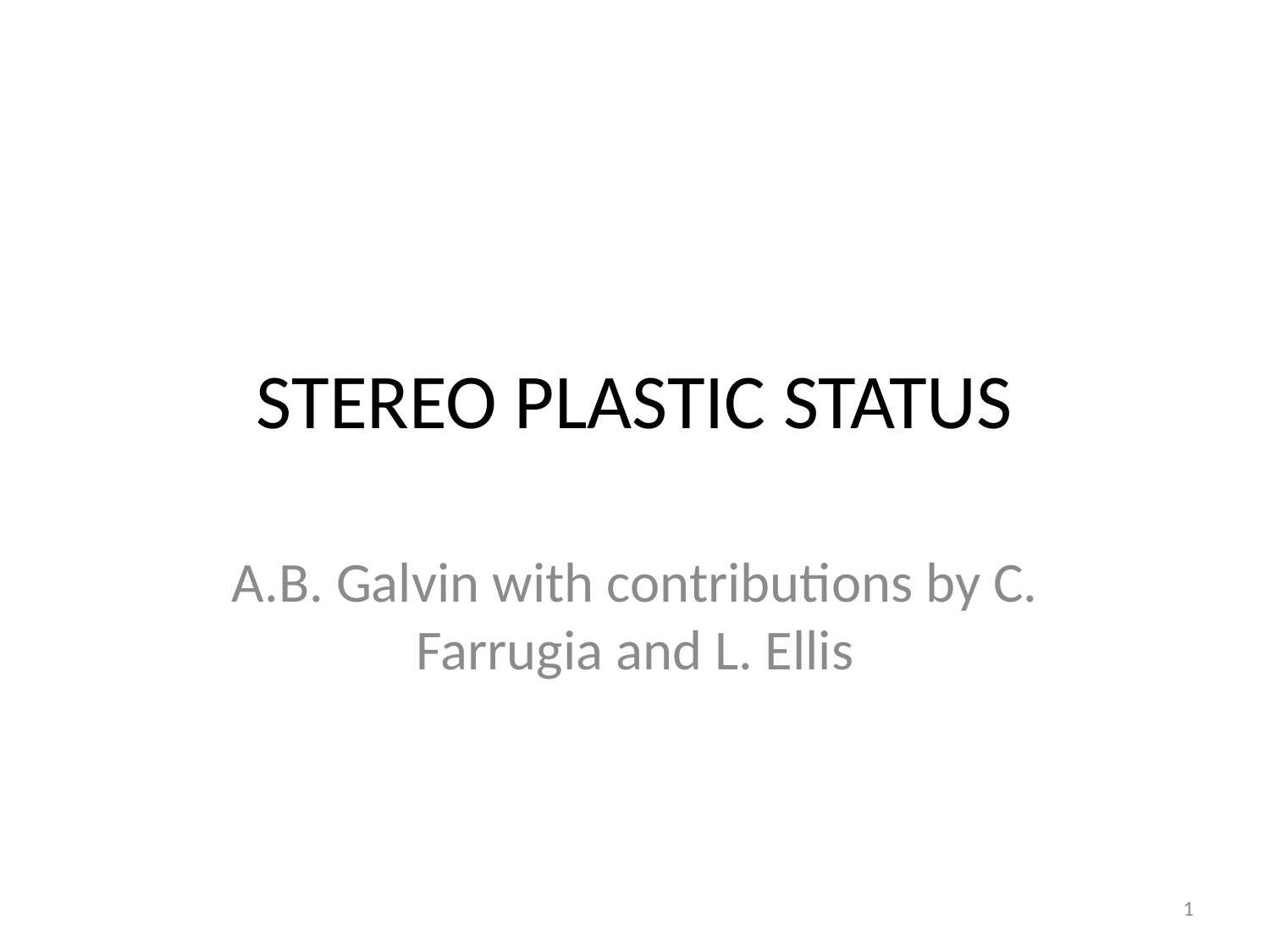

# STEREO PLASTIC STATUS
A.B. Galvin with contributions by C. Farrugia and L. Ellis
1